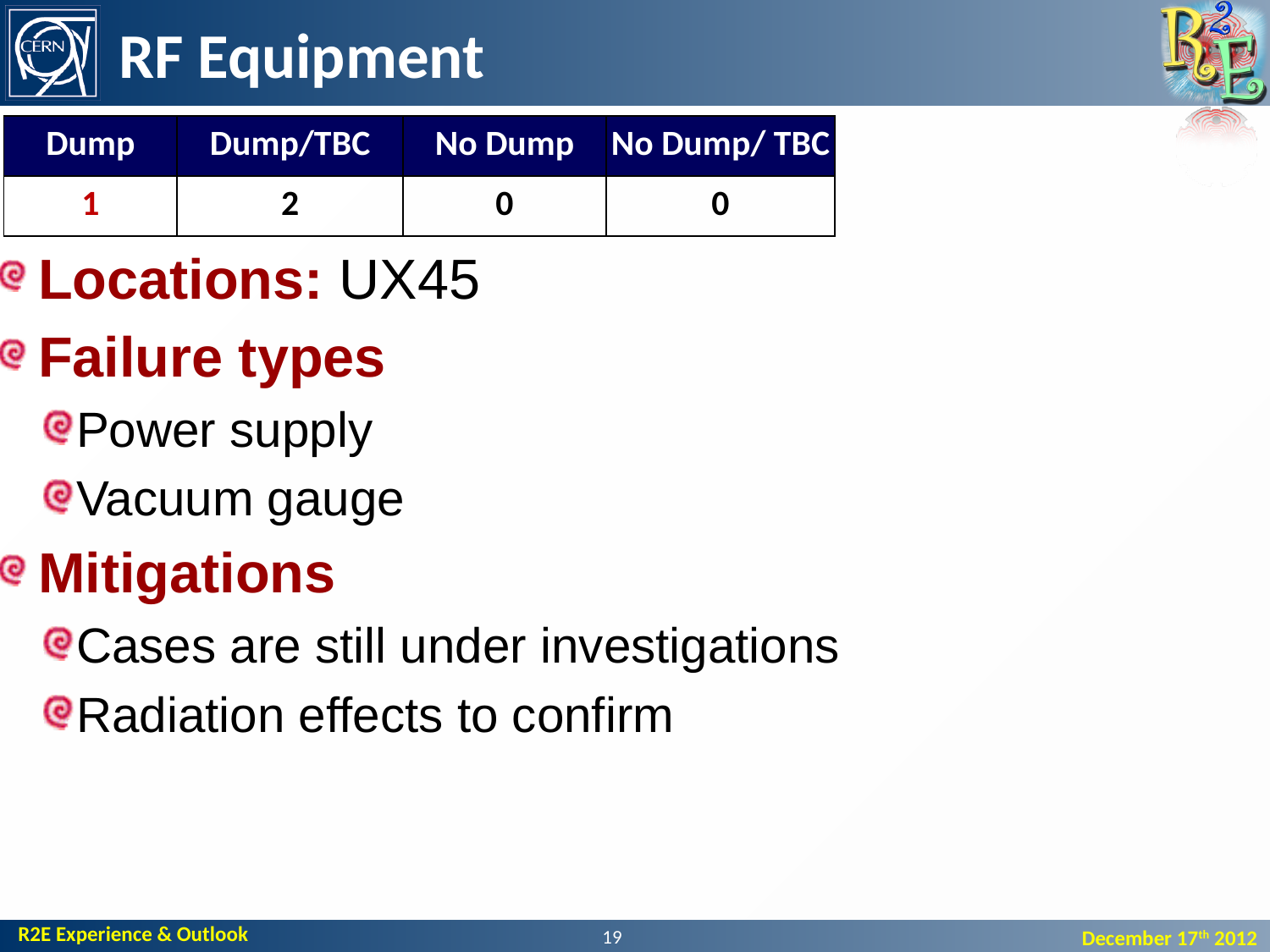

# RF Equipment
| Dump | Dump/TBC | No Dump | No Dump/ TBC |
| --- | --- | --- | --- |
| 1 | 2 | 0 | 0 |
Locations: UX45
Failure types
Power supply
Vacuum gauge
Mitigations
Cases are still under investigations
Radiation effects to confirm
19